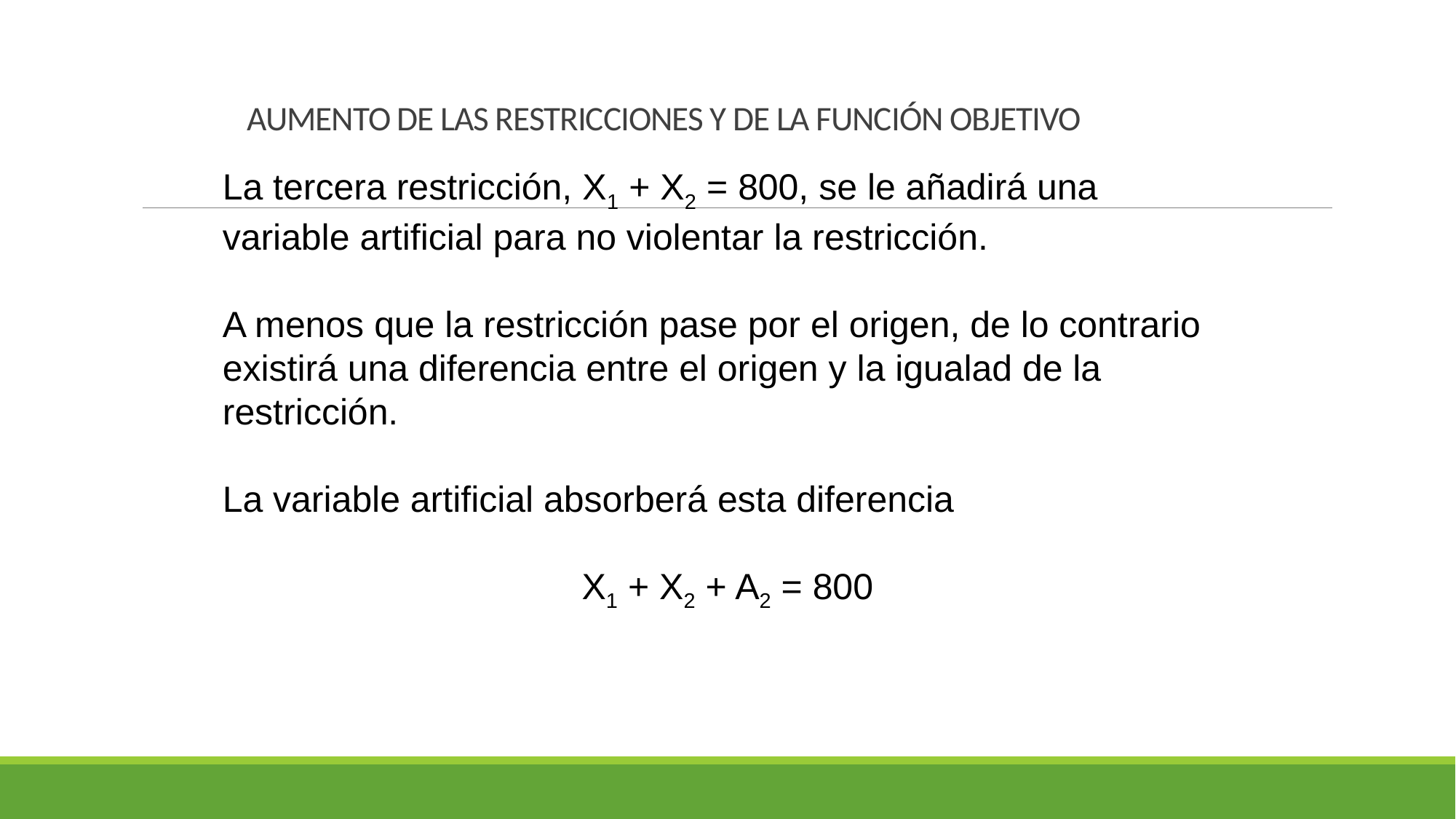

# AUMENTO DE LAS RESTRICCIONES Y DE LA FUNCIÓN OBJETIVO
La tercera restricción, X1 + X2 = 800, se le añadirá una variable artificial para no violentar la restricción.

A menos que la restricción pase por el origen, de lo contrario existirá una diferencia entre el origen y la igualad de la
restricción.

La variable artificial absorberá esta diferencia

X1 + X2 + A2 = 800